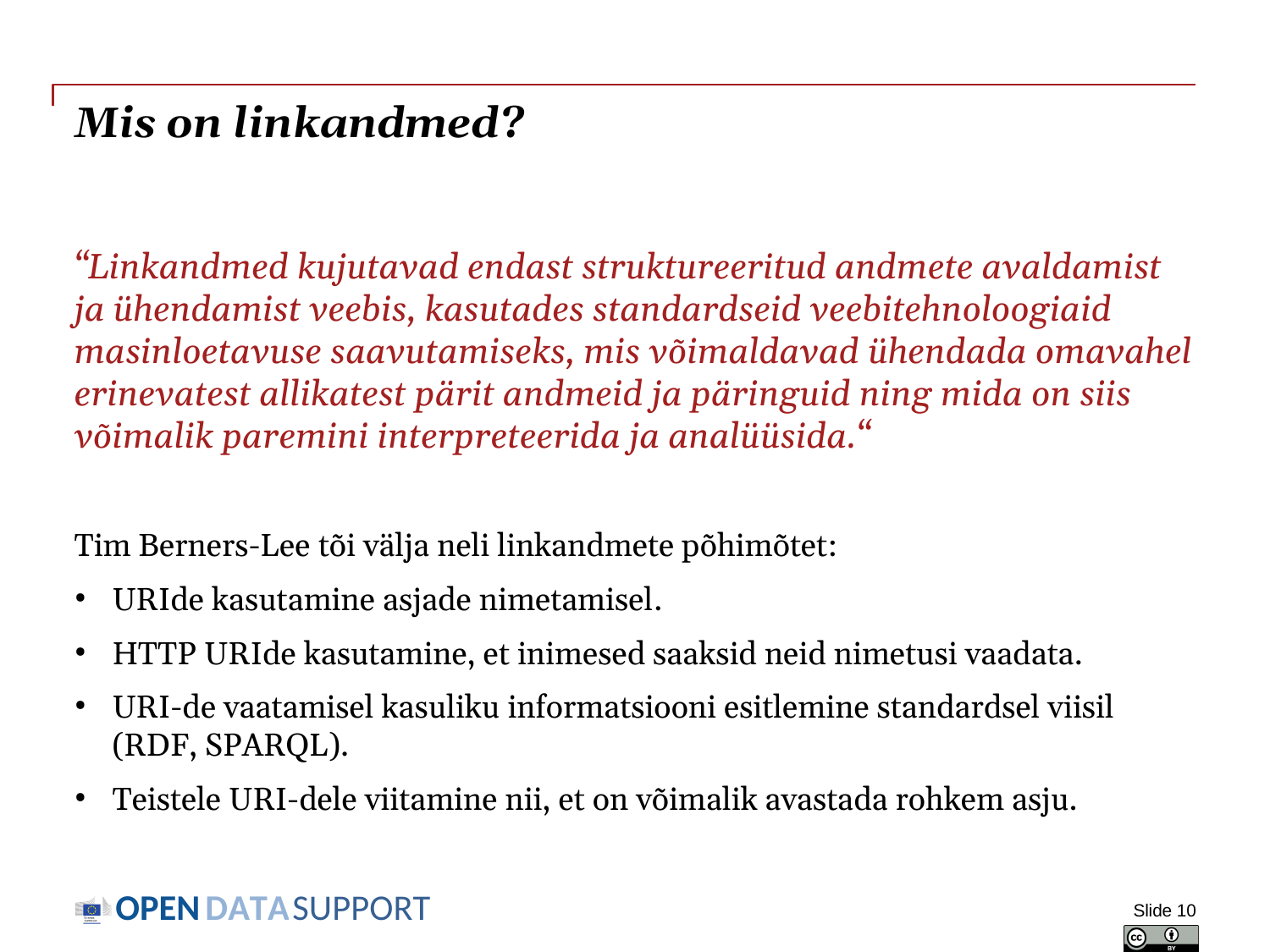

# Mis on linkandmed?
“Linkandmed kujutavad endast struktureeritud andmete avaldamist ja ühendamist veebis, kasutades standardseid veebitehnoloogiaid masinloetavuse saavutamiseks, mis võimaldavad ühendada omavahel erinevatest allikatest pärit andmeid ja päringuid ning mida on siis võimalik paremini interpreteerida ja analüüsida.“

Tim Berners-Lee tõi välja neli linkandmete põhimõtet:
URIde kasutamine asjade nimetamisel.
HTTP URIde kasutamine, et inimesed saaksid neid nimetusi vaadata.
URI-de vaatamisel kasuliku informatsiooni esitlemine standardsel viisil (RDF, SPARQL).
Teistele URI-dele viitamine nii, et on võimalik avastada rohkem asju.
Slide 10